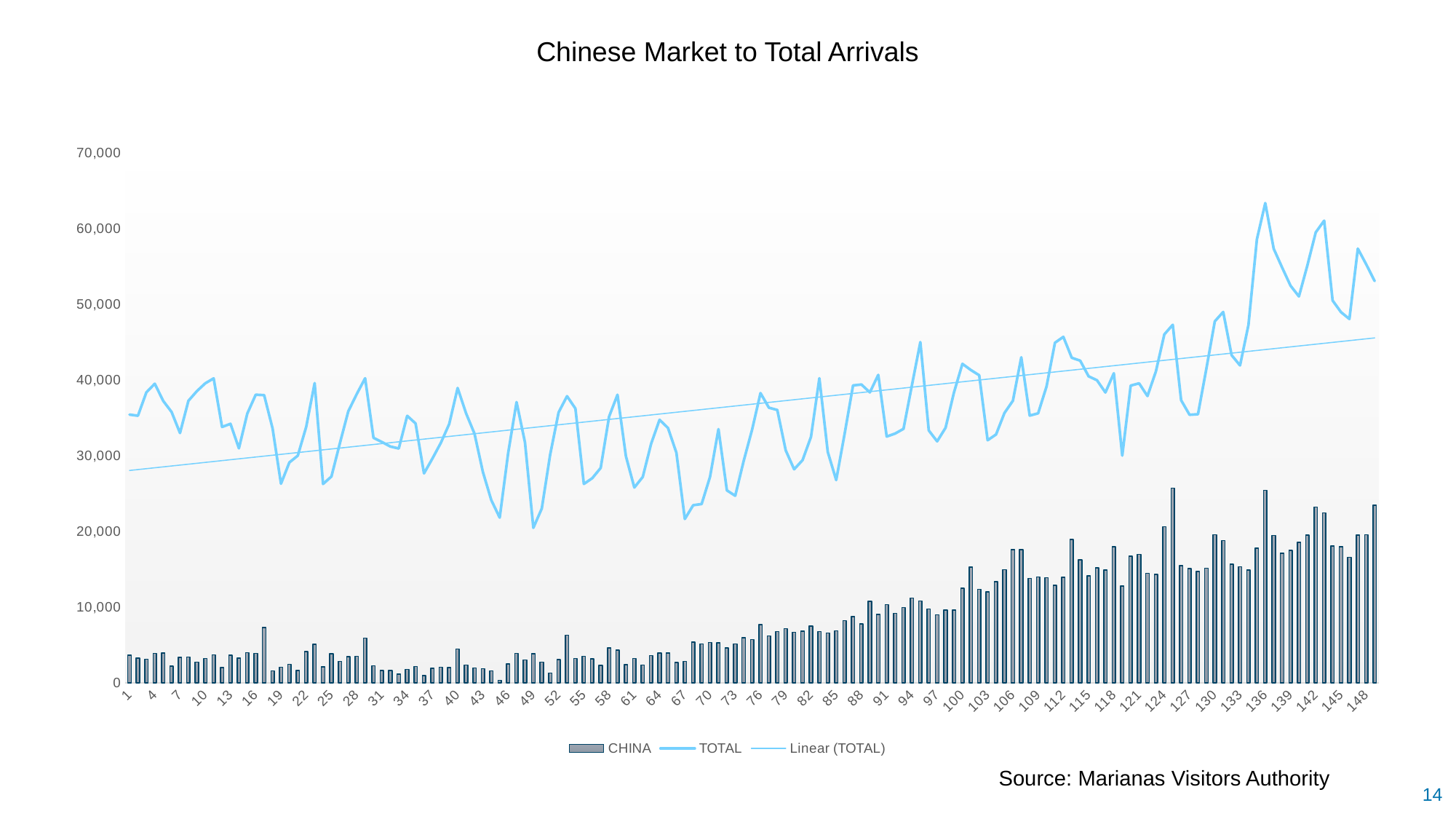

Chinese Market to Total Arrivals

### Chart

| Category | CHINA | TOTAL |
|---|---|---|
Source: Marianas Visitors Authority
14